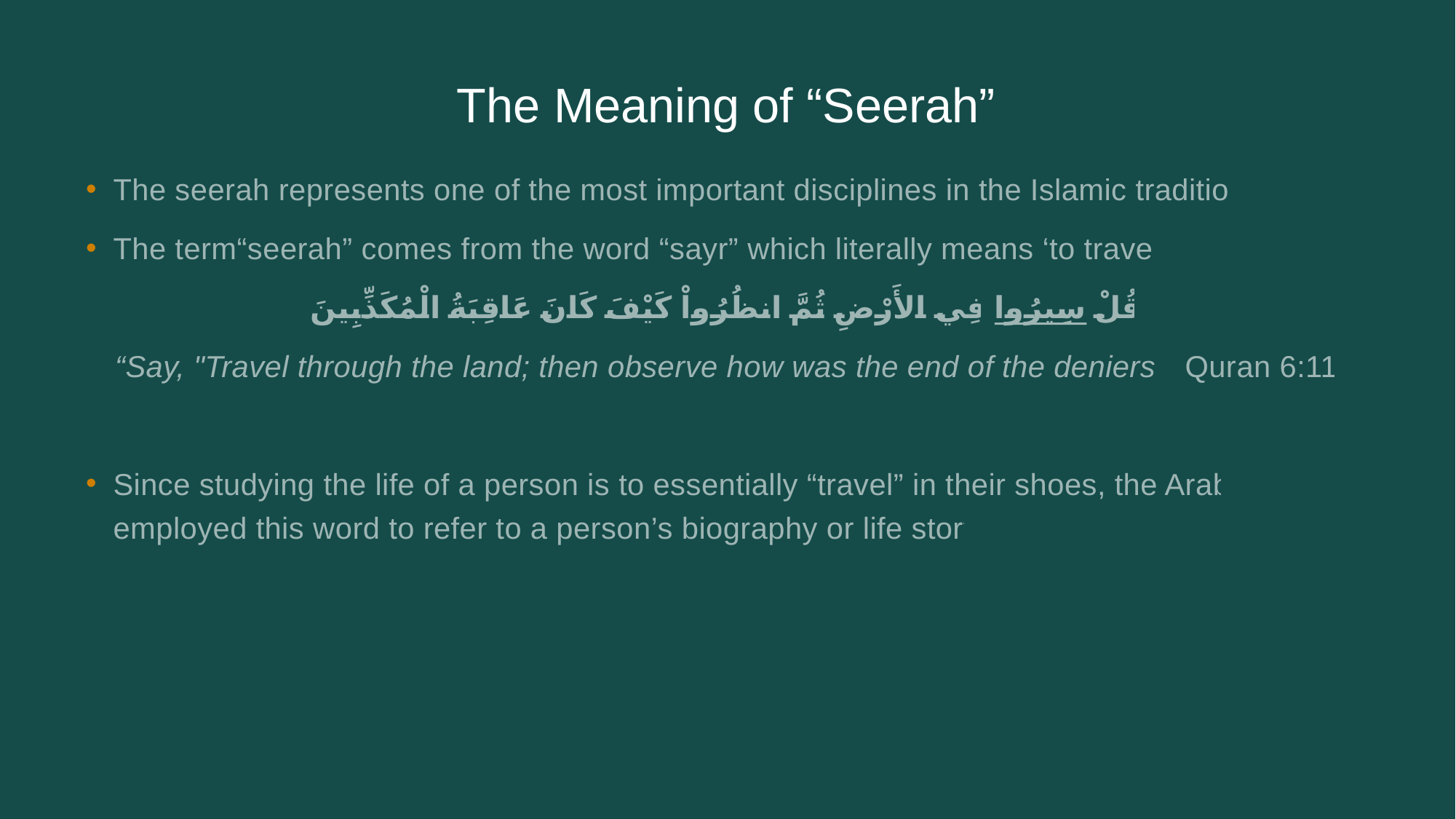

# The Meaning of “Seerah”
The seerah represents one of the most important disciplines in the Islamic tradition.
The term“seerah” comes from the word “sayr” which literally means ‘to travel”.
قُلْ سِيرُواْ فِي الأَرْضِ ثُمَّ انظُرُواْ كَيْفَ كَانَ عَاقِبَةُ الْمُكَذِّبِينَ
“Say, "Travel through the land; then observe how was the end of the deniers.” Quran 6:11

Since studying the life of a person is to essentially “travel” in their shoes, the Arabs employed this word to refer to a person’s biography or life story.